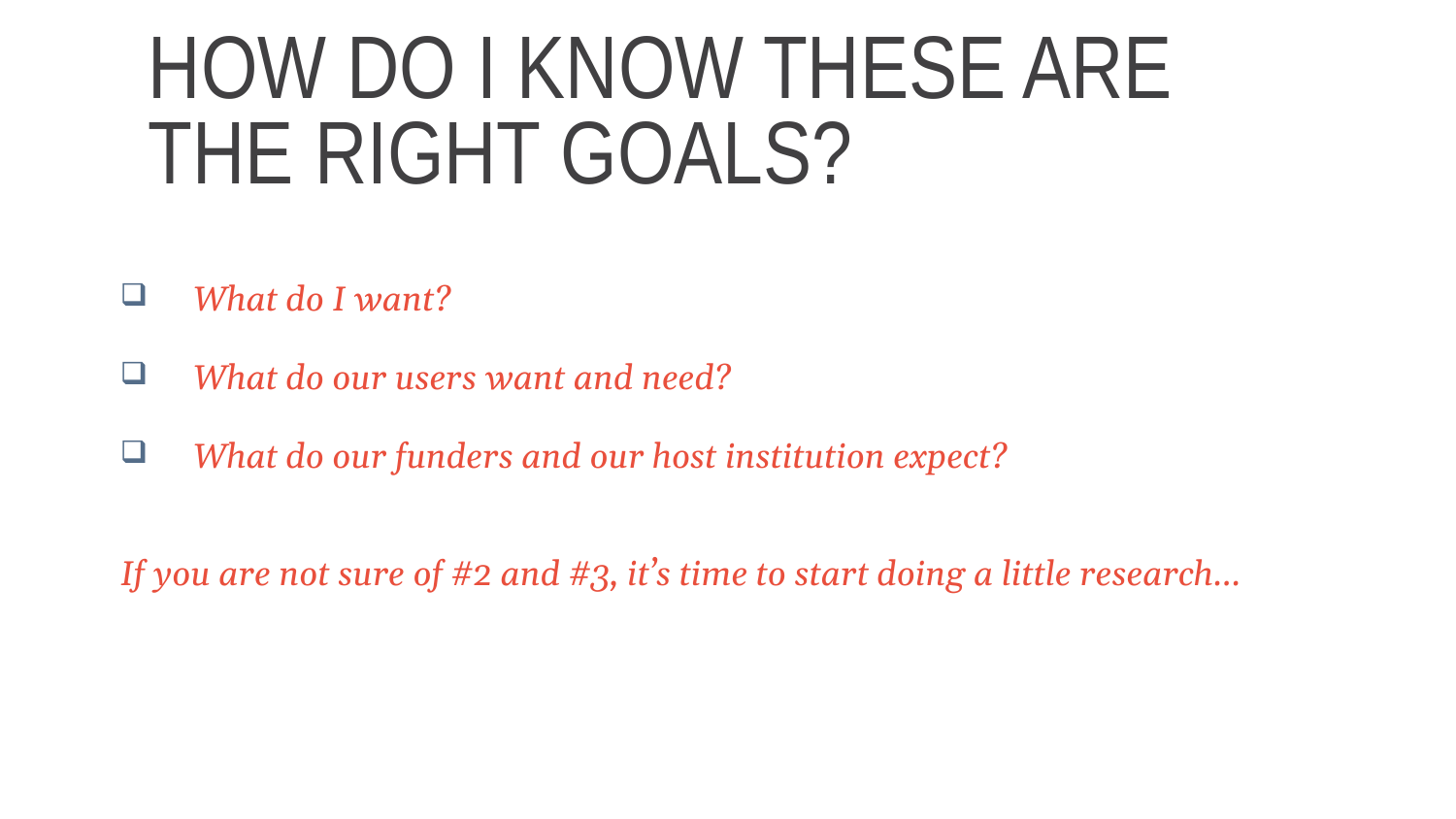

# How do I know these are the right goals?

What do I want?

What do our users want and need?

What do our funders and our host institution expect?

If you are not sure of #2 and #3, it’s time to start doing a little research…